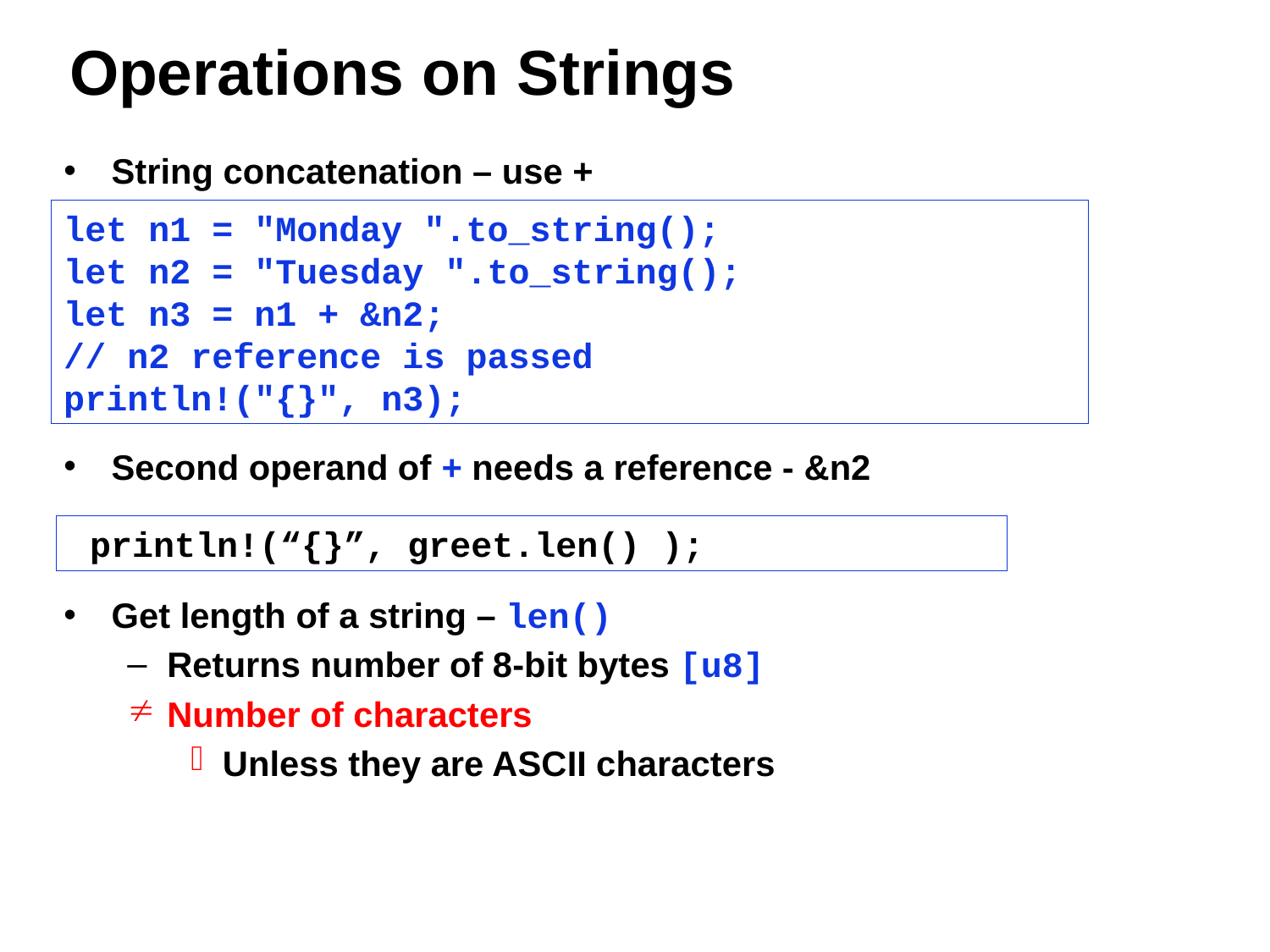

# Operations on Strings
String concatenation – use +

Second operand of + needs a reference - &n2

Get length of a string – len()
Returns number of 8-bit bytes [u8]
Number of characters
Unless they are ASCII characters

let n1 = "Monday ".to_string();
let n2 = "Tuesday ".to_string();
let n3 = n1 + &n2;
// n2 reference is passed
println!("{}", n3);
 println!(“{}”, greet.len() );